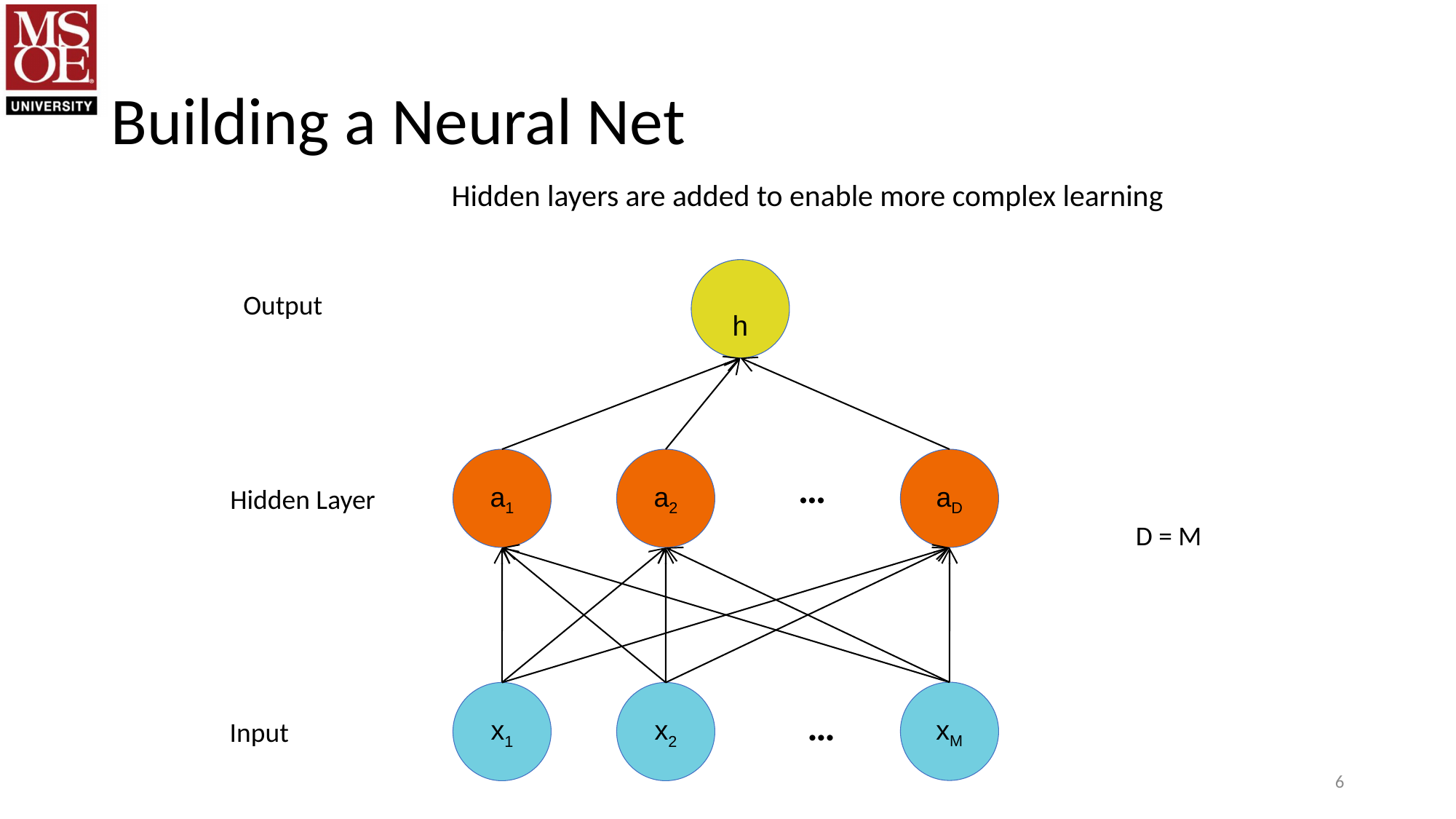

# Building a Neural Net
Hidden layers are added to enable more complex learning
h
Output
a1
a2
aD
…
Hidden Layer
D = M
xM
x1
x2
…
Input
6